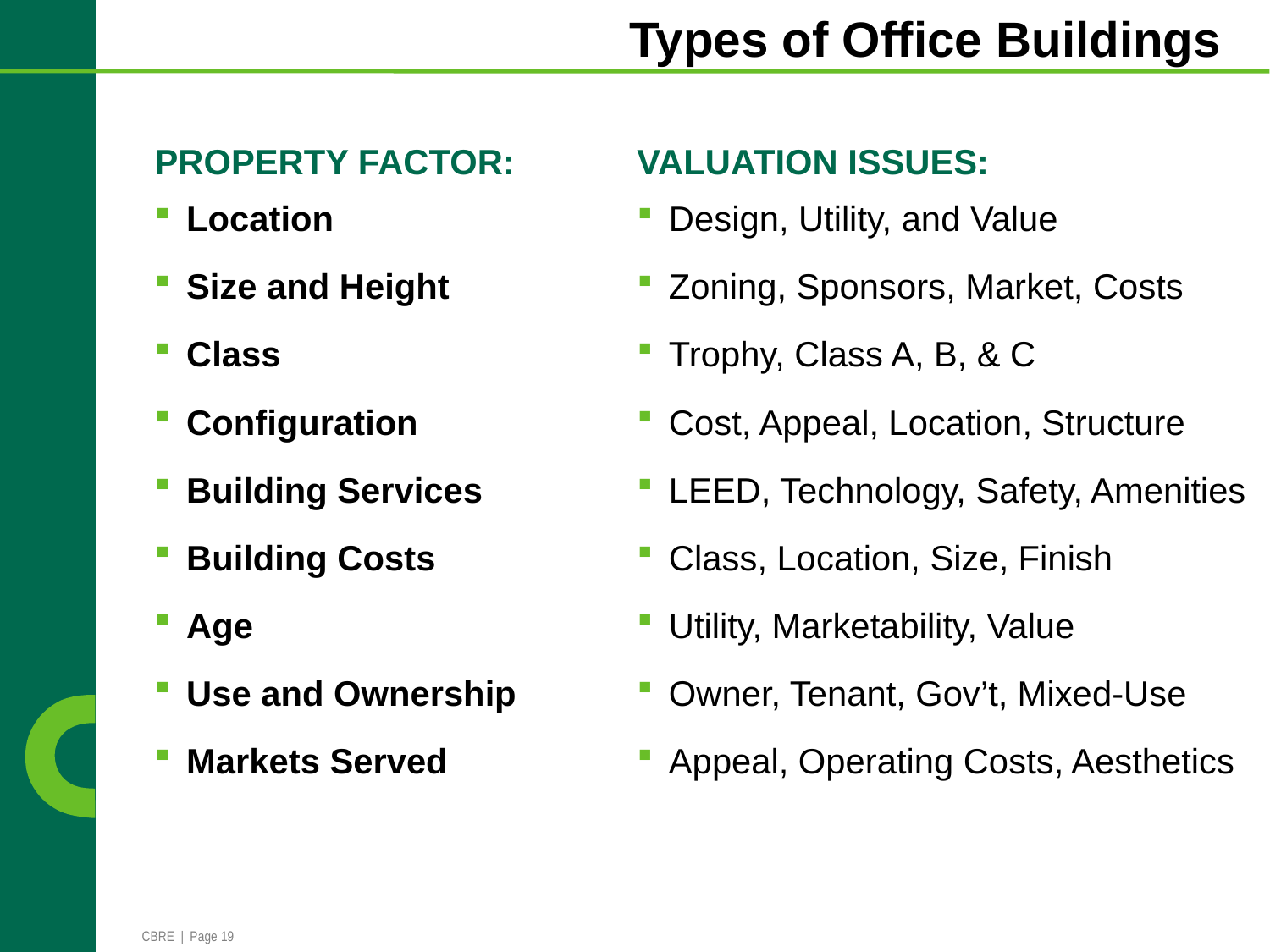

# Types of Office Buildings
Property Factor:
Location
Size and Height
Class
Configuration
Building Services
Building Costs
Age
Use and Ownership
Markets Served
Valuation Issues:
Design, Utility, and Value
Zoning, Sponsors, Market, Costs
Trophy, Class A, B, & C
Cost, Appeal, Location, Structure
LEED, Technology, Safety, Amenities
Class, Location, Size, Finish
Utility, Marketability, Value
Owner, Tenant, Gov’t, Mixed-Use
Appeal, Operating Costs, Aesthetics